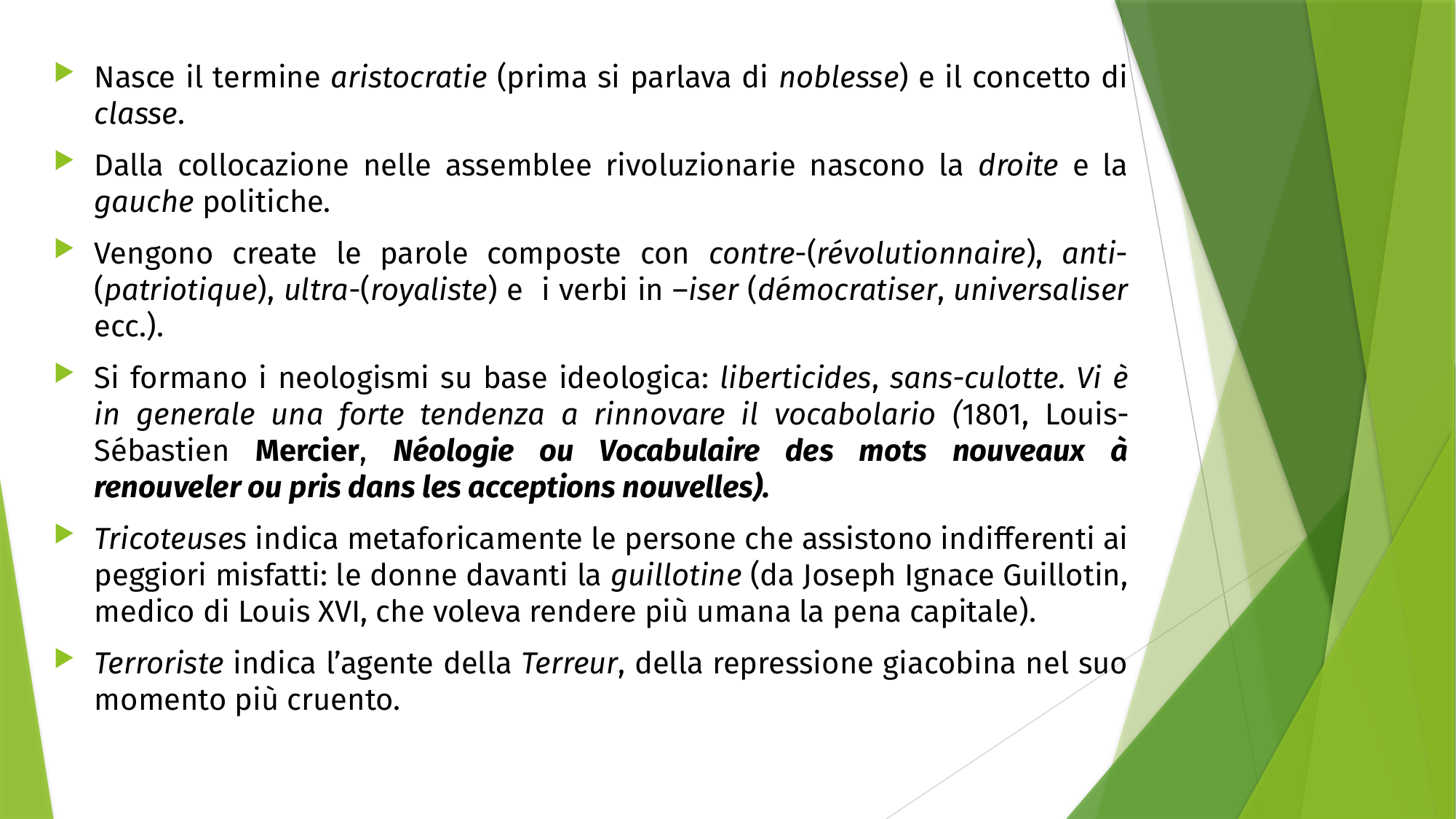

Nasce il termine aristocratie (prima si parlava di noblesse) e il concetto di classe.
Dalla collocazione nelle assemblee rivoluzionarie nascono la droite e la gauche politiche.
Vengono create le parole composte con contre-(révolutionnaire), anti-(patriotique), ultra-(royaliste) e  i verbi in –iser (démocratiser, universaliser ecc.).
Si formano i neologismi su base ideologica: liberticides, sans-culotte. Vi è in generale una forte tendenza a rinnovare il vocabolario (1801, Louis-Sébastien Mercier, Néologie ou Vocabulaire des mots nouveaux à renouveler ou pris dans les acceptions nouvelles).
Tricoteuses indica metaforicamente le persone che assistono indifferenti ai peggiori misfatti: le donne davanti la guillotine (da Joseph Ignace Guillotin, medico di Louis XVI, che voleva rendere più umana la pena capitale).
Terroriste indica l’agente della Terreur, della repressione giacobina nel suo momento più cruento.